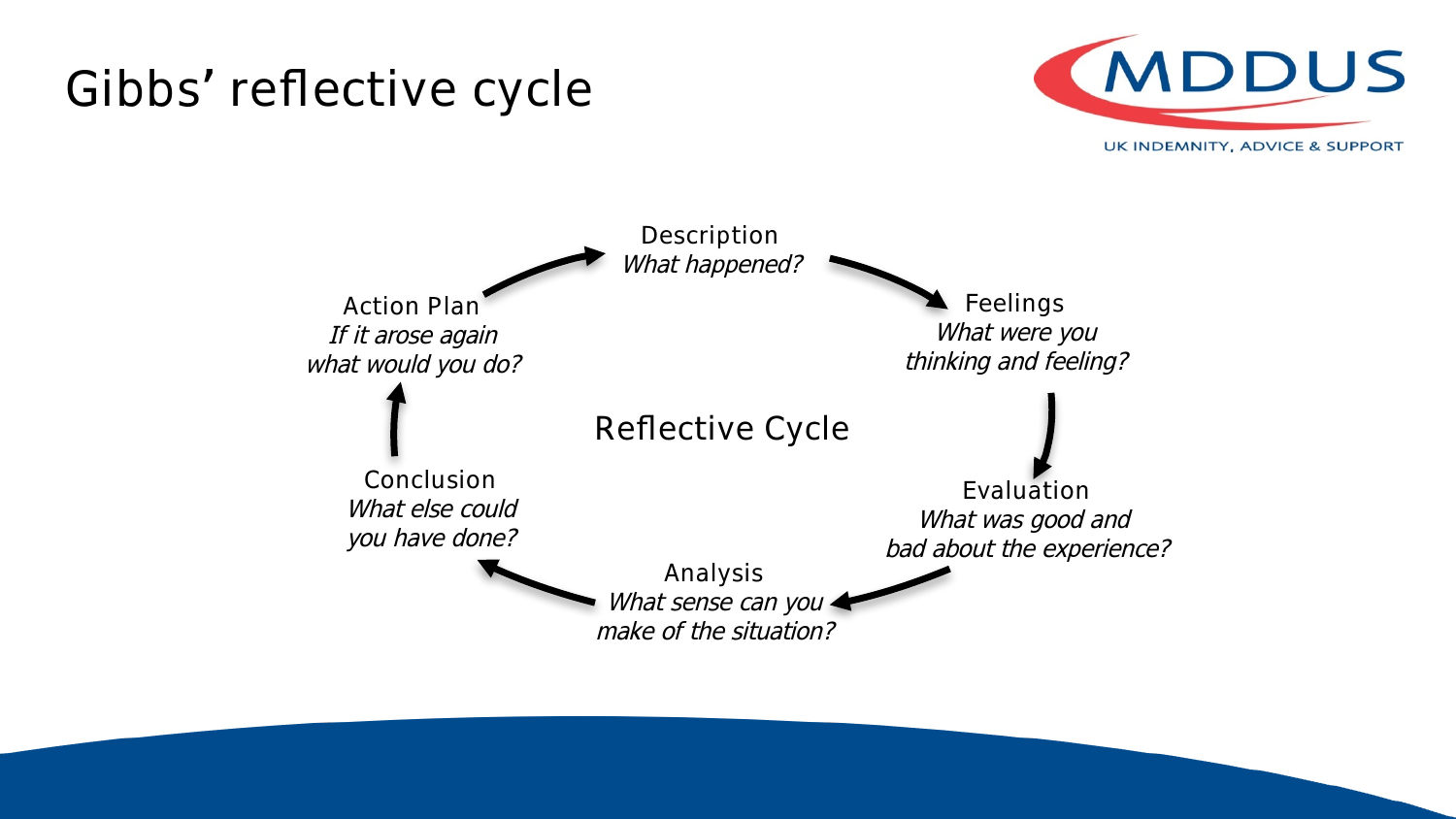

# Gibbs’ reflective cycle
Description
What happened?

Feelings
What were you
thinking and feeling?
Action Plan
If it arose again
what would you do?

Reflective Cycle

Conclusion
What else could
you have done?

Evaluation
What was good and
bad about the experience?

Analysis
What sense can you
make of the situation?